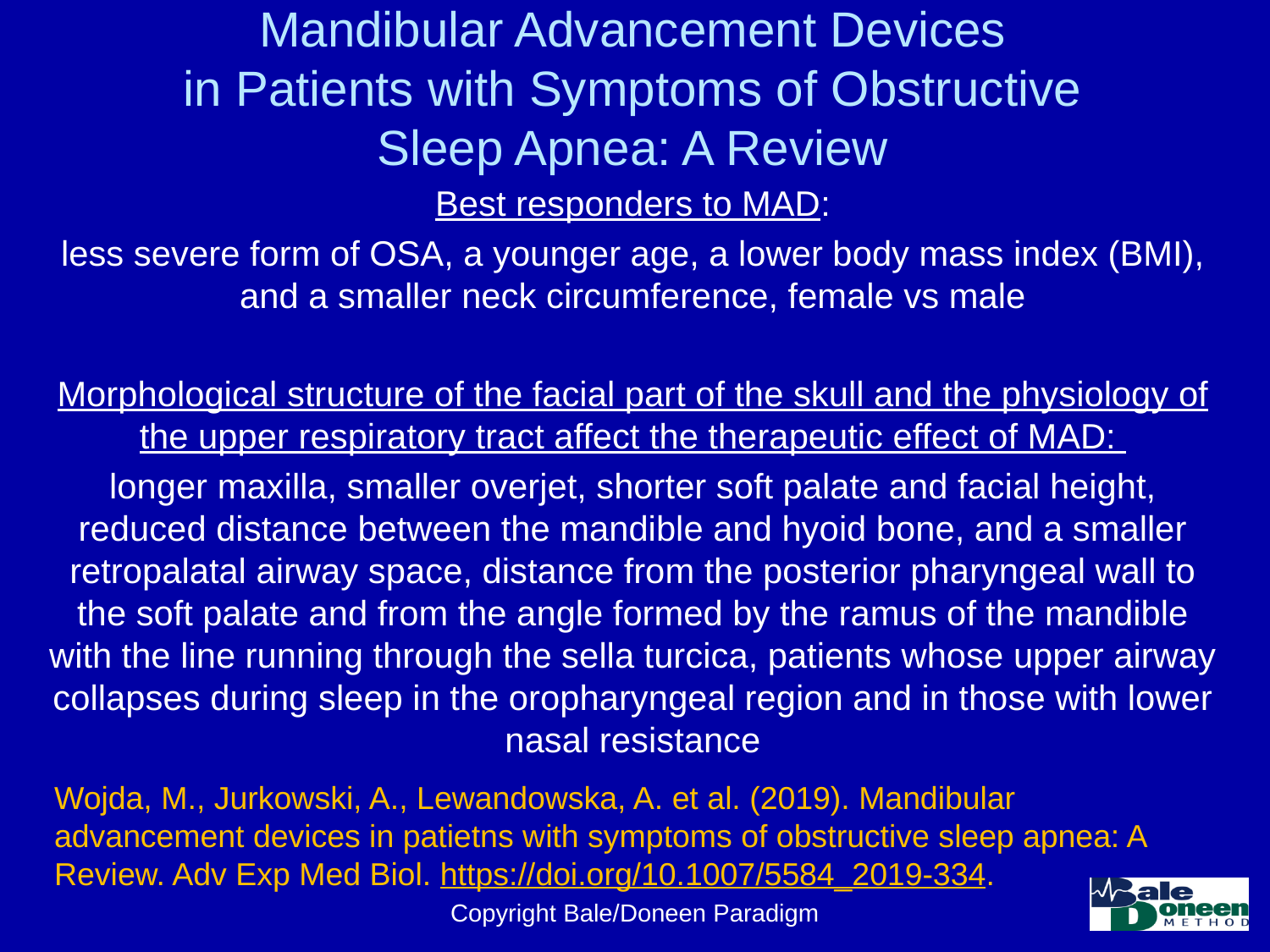

# Mandibular Advancement Devices in Patients with Symptoms of Obstructive Sleep Apnea: A Review
Best responders to MAD:
less severe form of OSA, a younger age, a lower body mass index (BMI), and a smaller neck circumference, female vs male

Morphological structure of the facial part of the skull and the physiology of the upper respiratory tract affect the therapeutic effect of MAD:
longer maxilla, smaller overjet, shorter soft palate and facial height, reduced distance between the mandible and hyoid bone, and a smaller retropalatal airway space, distance from the posterior pharyngeal wall to the soft palate and from the angle formed by the ramus of the mandible with the line running through the sella turcica, patients whose upper airway collapses during sleep in the oropharyngeal region and in those with lower nasal resistance
Wojda, M., Jurkowski, A., Lewandowska, A. et al. (2019). Mandibular advancement devices in patietns with symptoms of obstructive sleep apnea: A Review. Adv Exp Med Biol. https://doi.org/10.1007/5584_2019-334.
Copyright Bale/Doneen Paradigm